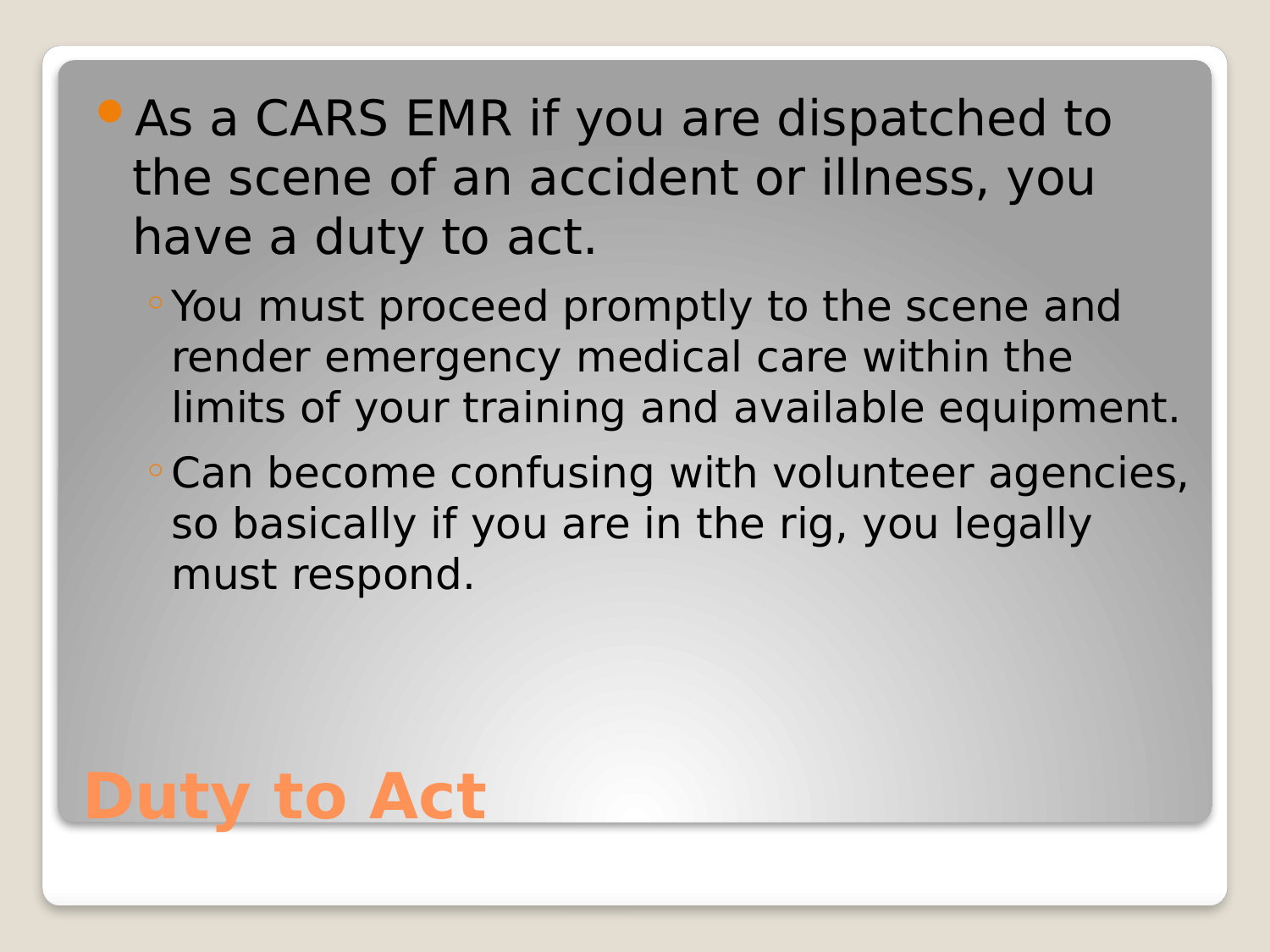

As a CARS EMR if you are dispatched to the scene of an accident or illness, you have a duty to act.
You must proceed promptly to the scene and render emergency medical care within the limits of your training and available equipment.
Can become confusing with volunteer agencies, so basically if you are in the rig, you legally must respond.

# Duty to Act